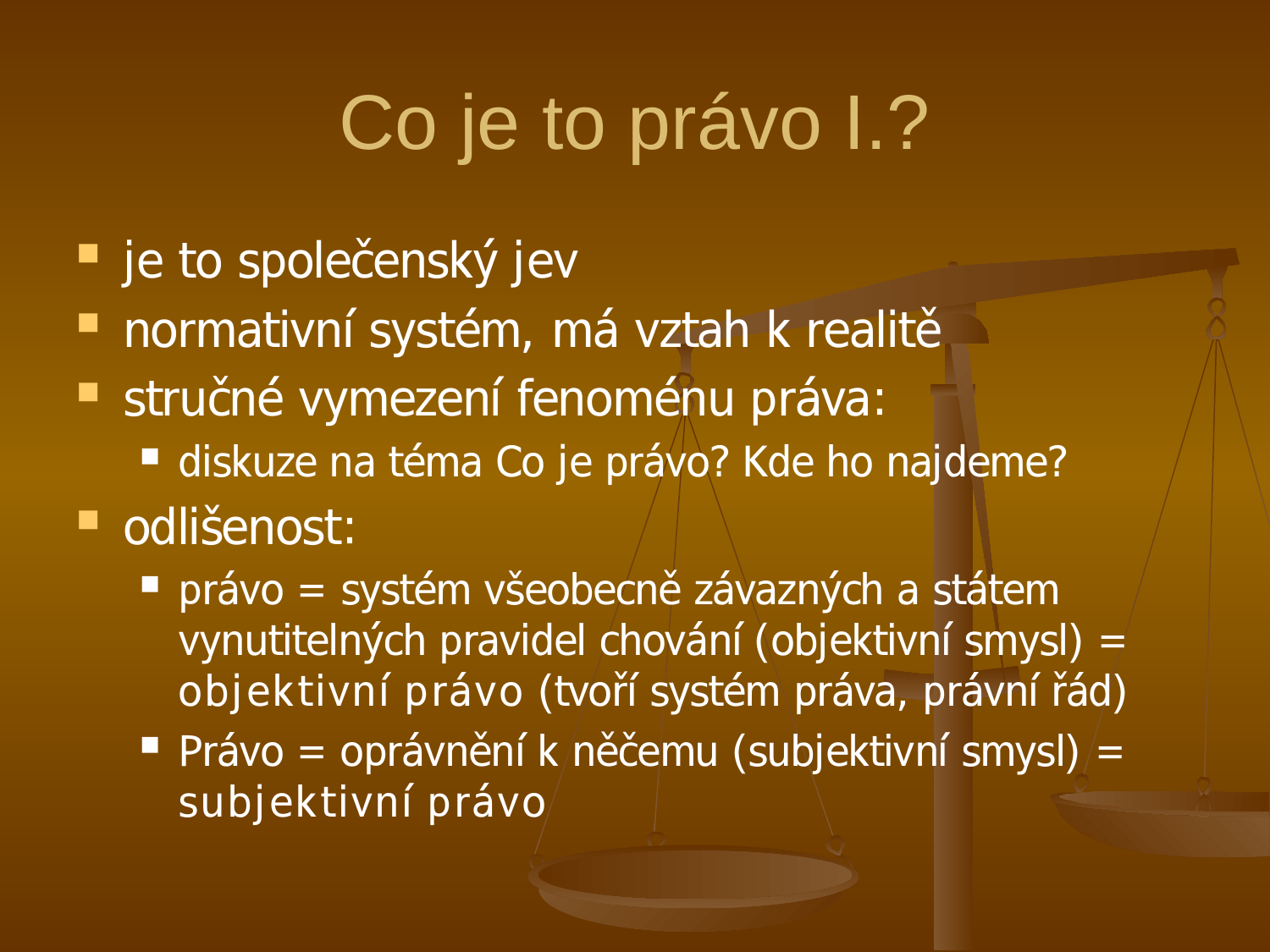

# Co je to právo I.?
je to společenský jev
normativní systém, má vztah k realitě
stručné vymezení fenoménu práva:
diskuze na téma Co je právo? Kde ho najdeme?
odlišenost:
právo = systém všeobecně závazných a státem vynutitelných pravidel chování (objektivní smysl) = objektivní právo (tvoří systém práva, právní řád)
Právo = oprávnění k něčemu (subjektivní smysl) = subjektivní právo